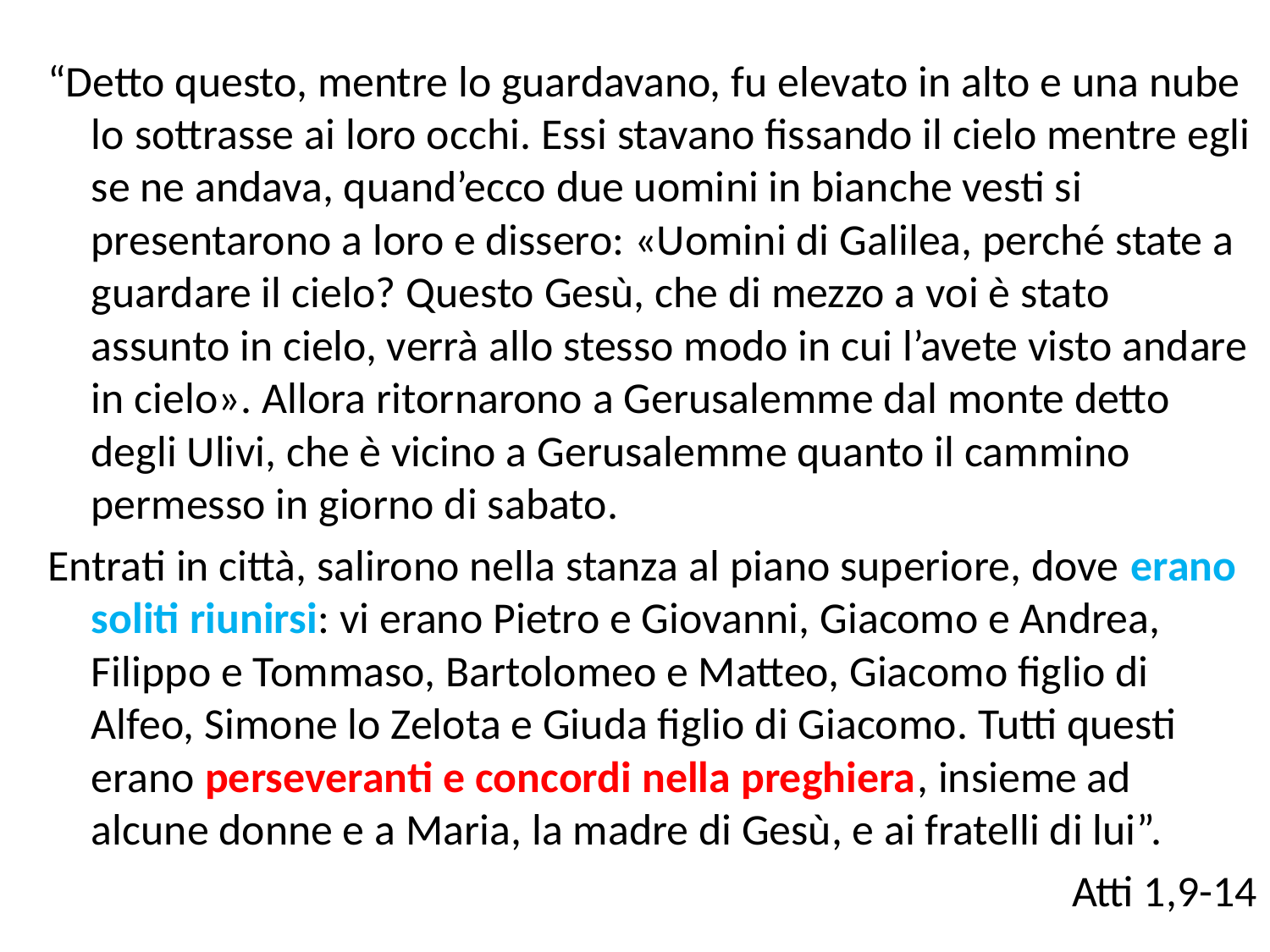

“Detto questo, mentre lo guardavano, fu elevato in alto e una nube lo sottrasse ai loro occhi. Essi stavano fissando il cielo mentre egli se ne andava, quand’ecco due uomini in bianche vesti si presentarono a loro e dissero: «Uomini di Galilea, perché state a guardare il cielo? Questo Gesù, che di mezzo a voi è stato assunto in cielo, verrà allo stesso modo in cui l’avete visto andare in cielo». Allora ritornarono a Gerusalemme dal monte detto degli Ulivi, che è vicino a Gerusalemme quanto il cammino permesso in giorno di sabato.
Entrati in città, salirono nella stanza al piano superiore, dove erano soliti riunirsi: vi erano Pietro e Giovanni, Giacomo e Andrea, Filippo e Tommaso, Bartolomeo e Matteo, Giacomo figlio di Alfeo, Simone lo Zelota e Giuda figlio di Giacomo. Tutti questi erano perseveranti e concordi nella preghiera, insieme ad alcune donne e a Maria, la madre di Gesù, e ai fratelli di lui”.
Atti 1,9-14